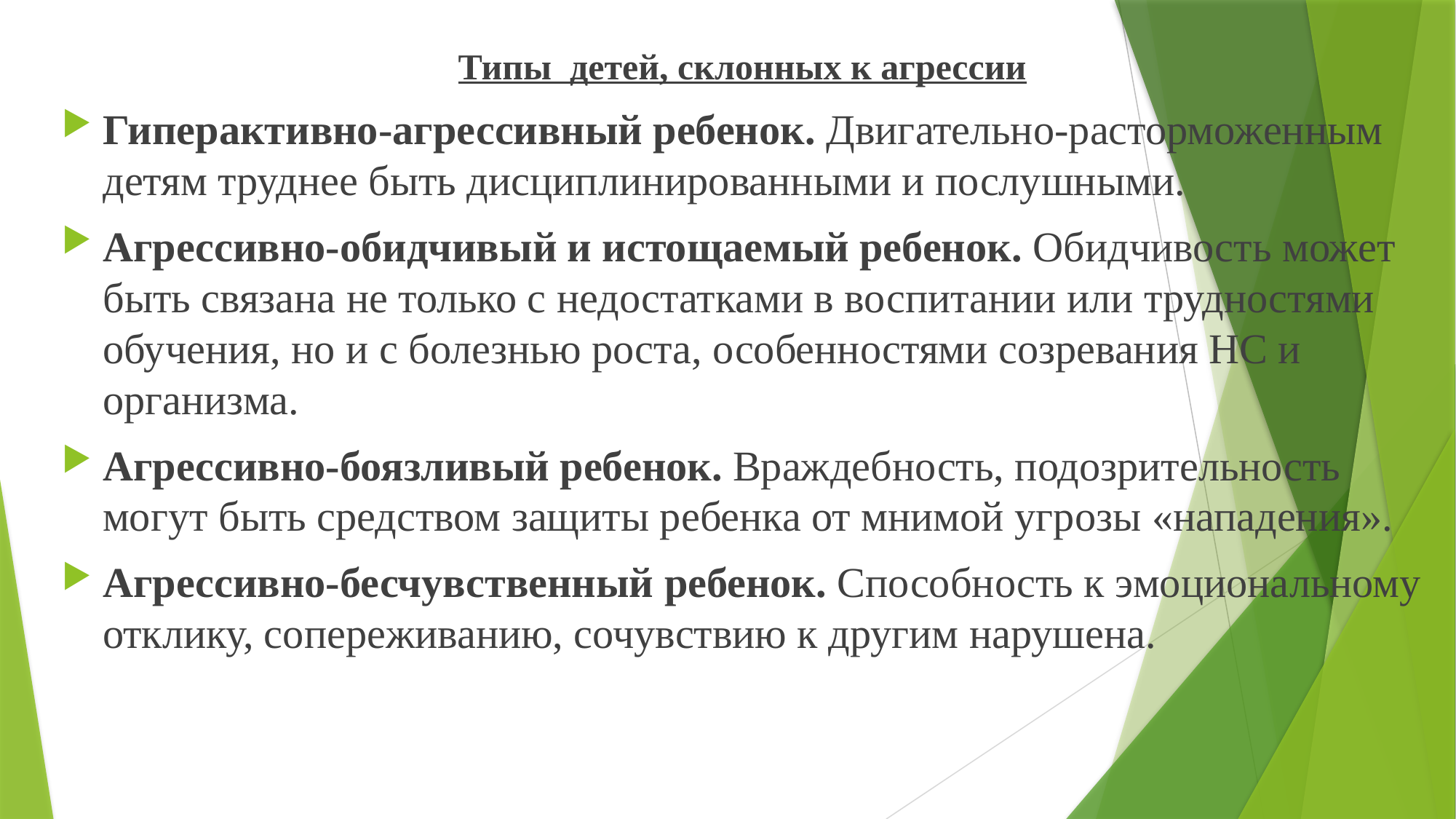

Типы  детей, склонных к агрессии
Гиперактивно-агрессивный ребенок. Двигательно-расторможенным детям труднее быть дисциплинированными и послушными.
Агрессивно-обидчивый и истощаемый ребенок. Обидчивость может быть связана не только с недостатками в воспитании или трудностями обучения, но и с болезнью роста, особенностями созревания НС и организма.
Агрессивно-боязливый ребенок. Враждебность, подозрительность могут быть средством защиты ребенка от мнимой угрозы «нападения».
Агрессивно-бесчувственный ребенок. Способность к эмоциональному отклику, сопереживанию, сочувствию к другим нарушена.